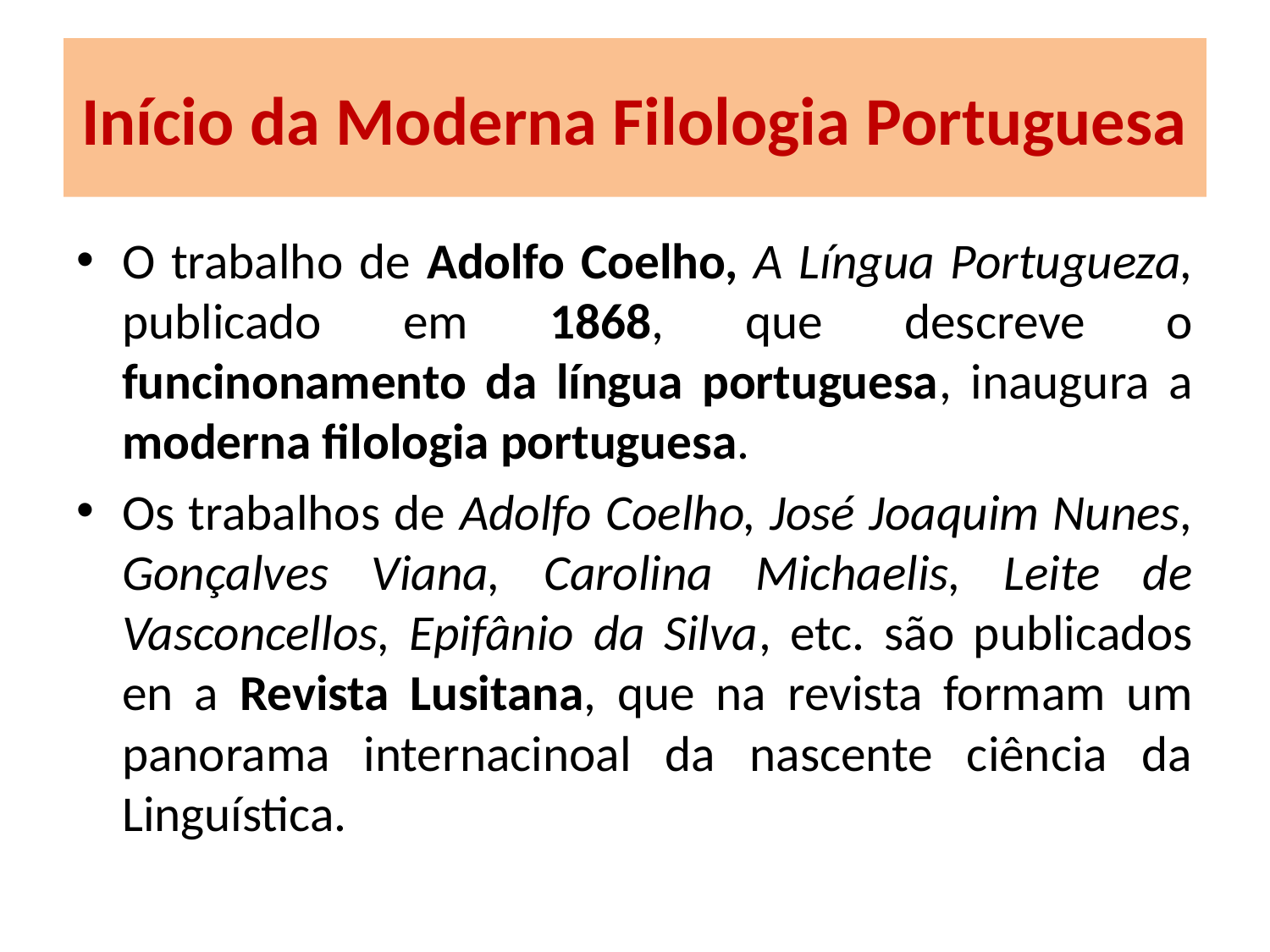

# Início da Moderna Filologia Portuguesa
O trabalho de Adolfo Coelho, A Língua Portugueza, publicado em 1868, que descreve o funcinonamento da língua portuguesa, inaugura a moderna filologia portuguesa.
Os trabalhos de Adolfo Coelho, José Joaquim Nunes, Gonçalves Viana, Carolina Michaelis, Leite de Vasconcellos, Epifânio da Silva, etc. são publicados en a Revista Lusitana, que na revista formam um panorama internacinoal da nascente ciência da Linguística.